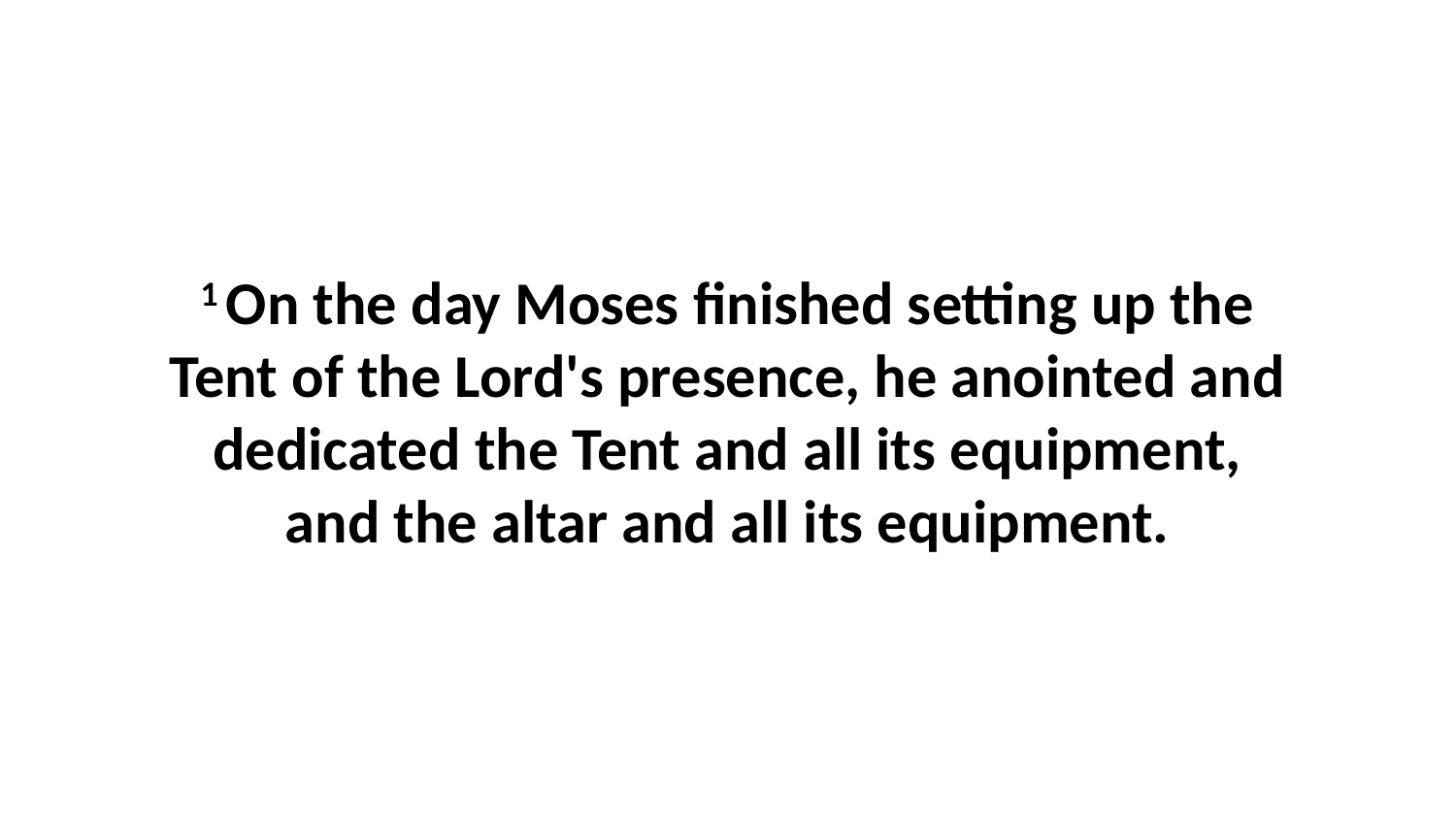

1 On the day Moses finished setting up the Tent of the Lord's presence, he anointed and dedicated the Tent and all its equipment, and the altar and all its equipment.